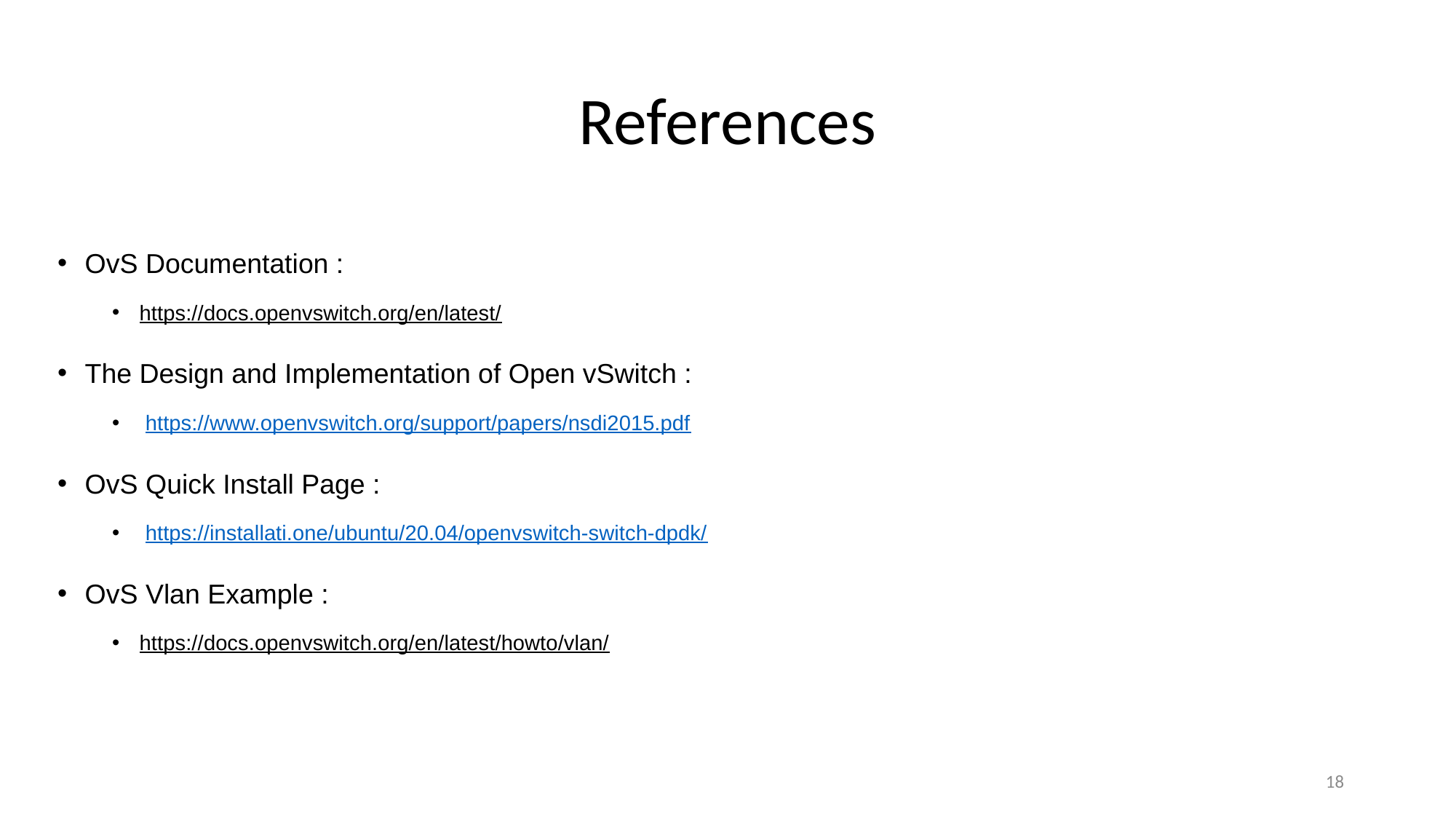

# References
OvS Documentation :
https://docs.openvswitch.org/en/latest/
The Design and Implementation of Open vSwitch :
 https://www.openvswitch.org/support/papers/nsdi2015.pdf
OvS Quick Install Page :
 https://installati.one/ubuntu/20.04/openvswitch-switch-dpdk/
OvS Vlan Example :
https://docs.openvswitch.org/en/latest/howto/vlan/
18